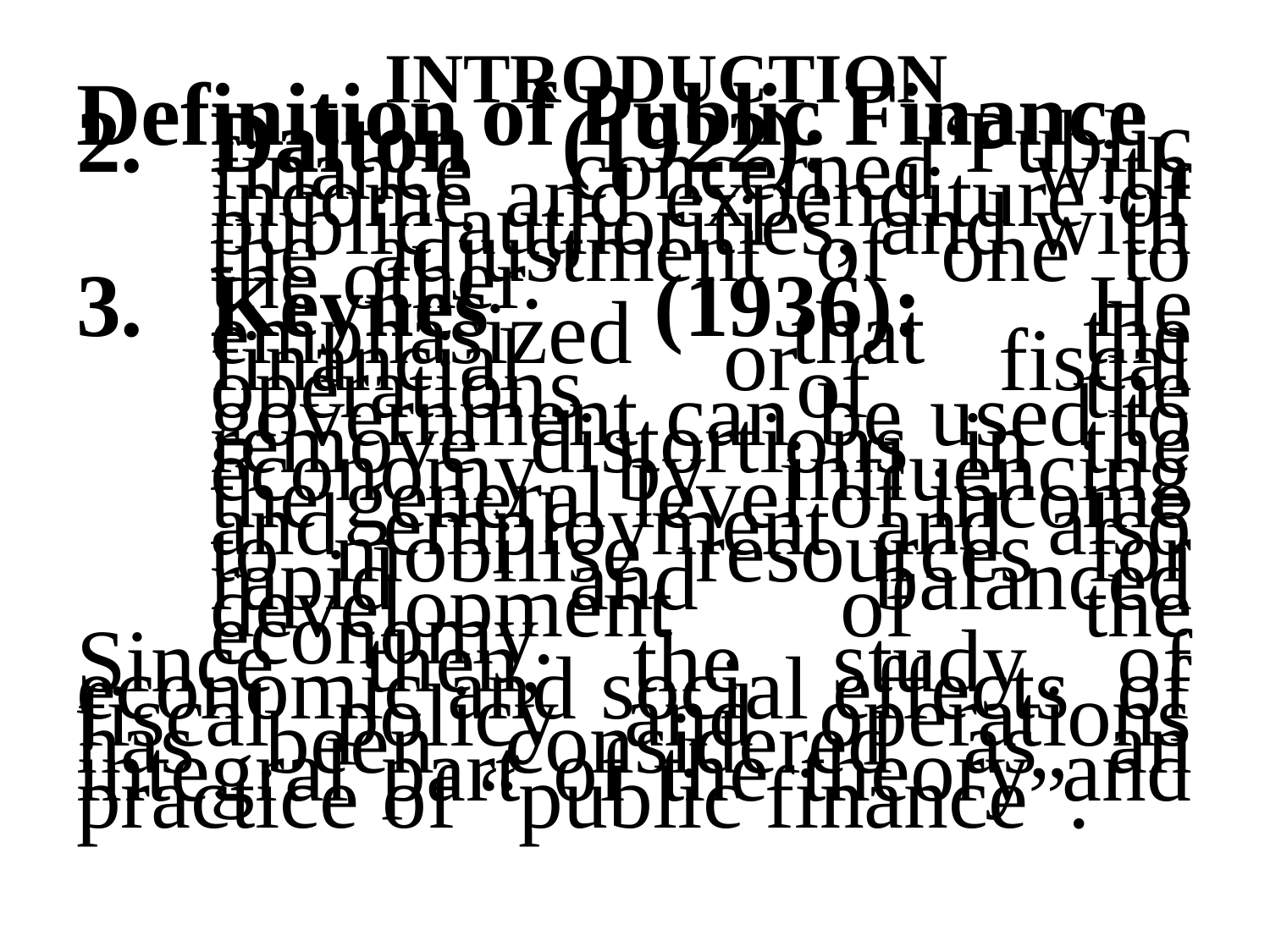

# INTRODUCTION
Definition of Public Finance
Dalton (1922): “Public finance concerned with income and expenditure of public authorities, and with the adjustment of one to the other.”
Keynes (1936): He emphasized that the financial or fiscal operations of the government can be used to remove distortions in the economy by influencing the general level of income and employment and also to mobilise resources for rapid and balanced development of the economy.
Since then, the study of economic and social effects  of fiscal policy and operations has been considered as an integral part of the theory and practice of “public finance”.